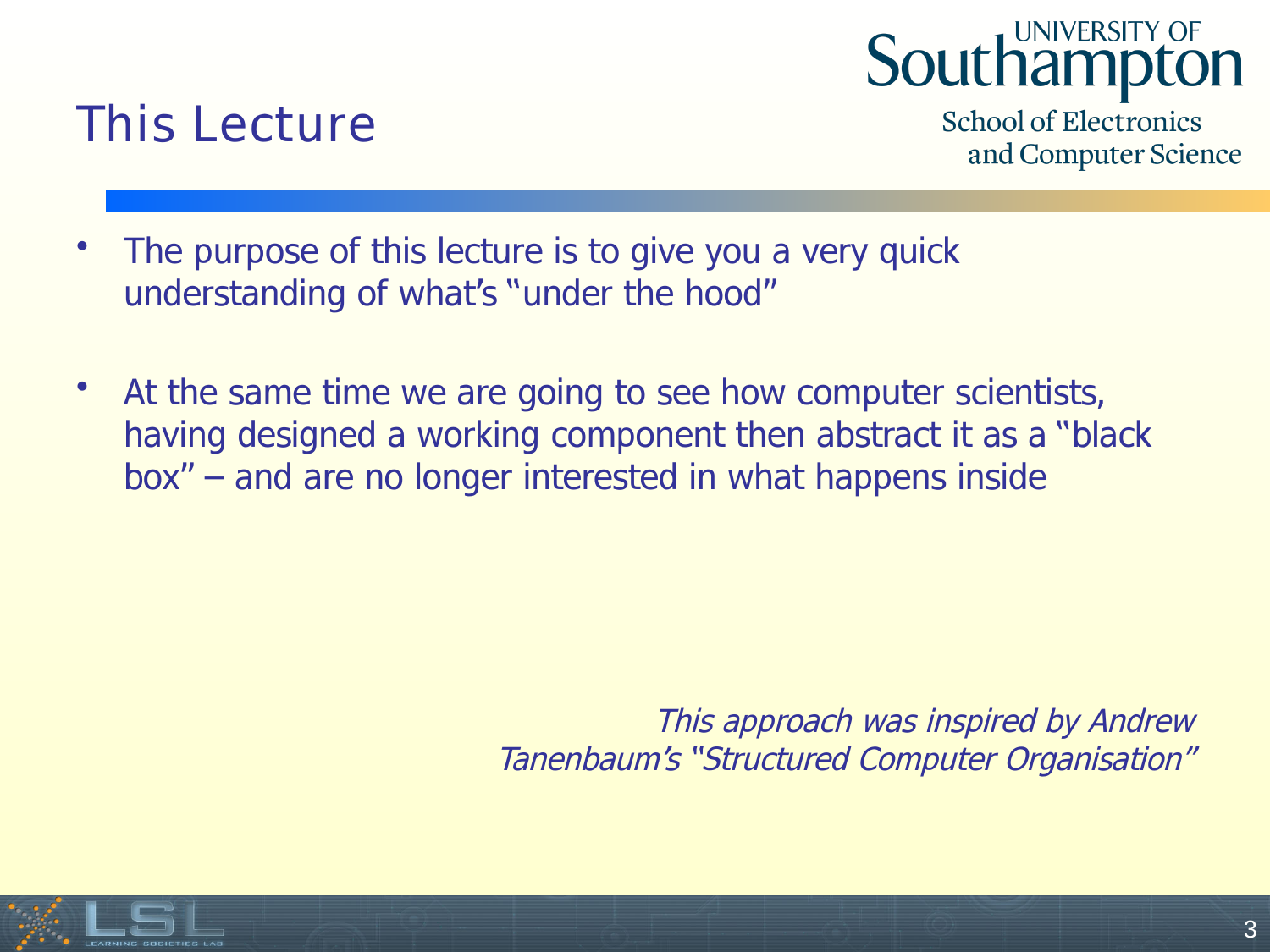

# This Lecture
The purpose of this lecture is to give you a very quick understanding of what’s “under the hood”

At the same time we are going to see how computer scientists, having designed a working component then abstract it as a “black box” – and are no longer interested in what happens inside

			This approach was inspired by Andrew Tanenbaum’s “Structured Computer Organisation”